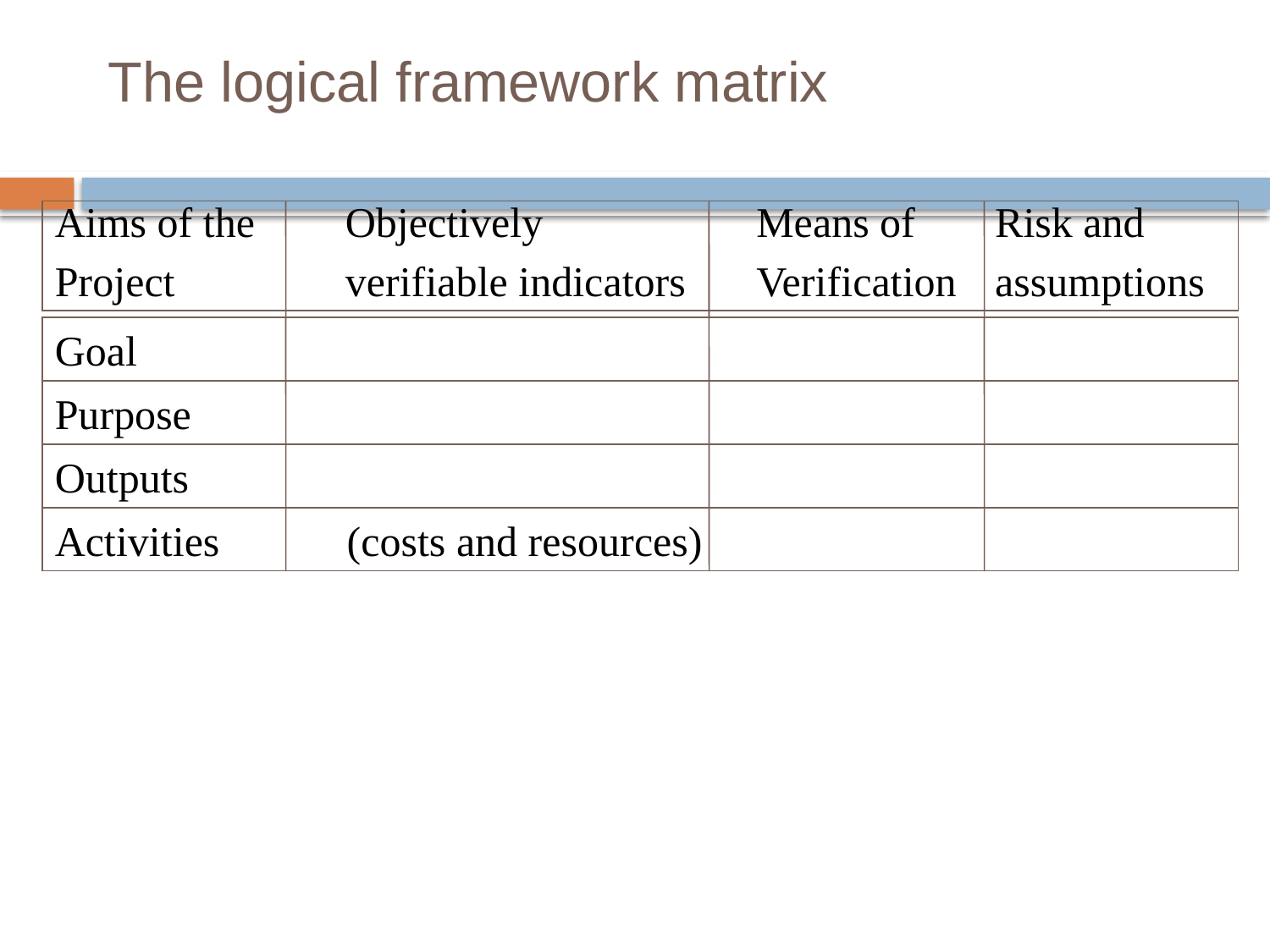

# The logical framework matrix
Aims of the 	Objectively	Means of	Risk and
Project	verifiable indicators	Verification	assumptions

Goal

Purpose
Outputs
Activities            (costs and resources)